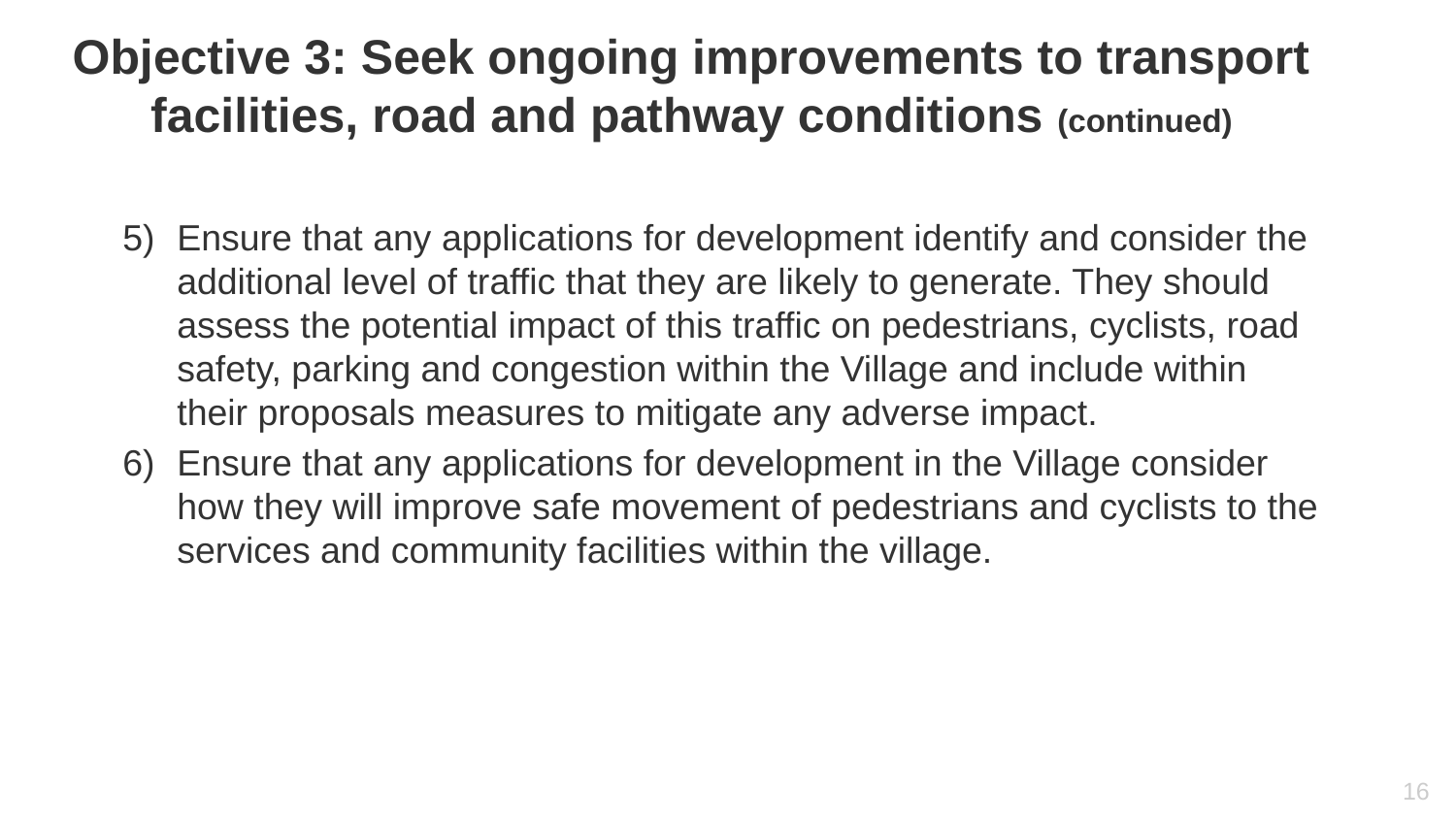

# Objective 3: Seek ongoing improvements to transport facilities, road and pathway conditions (continued)
Ensure that any applications for development identify and consider the additional level of traffic that they are likely to generate. They should assess the potential impact of this traffic on pedestrians, cyclists, road safety, parking and congestion within the Village and include within their proposals measures to mitigate any adverse impact.
Ensure that any applications for development in the Village consider how they will improve safe movement of pedestrians and cyclists to the services and community facilities within the village.
16